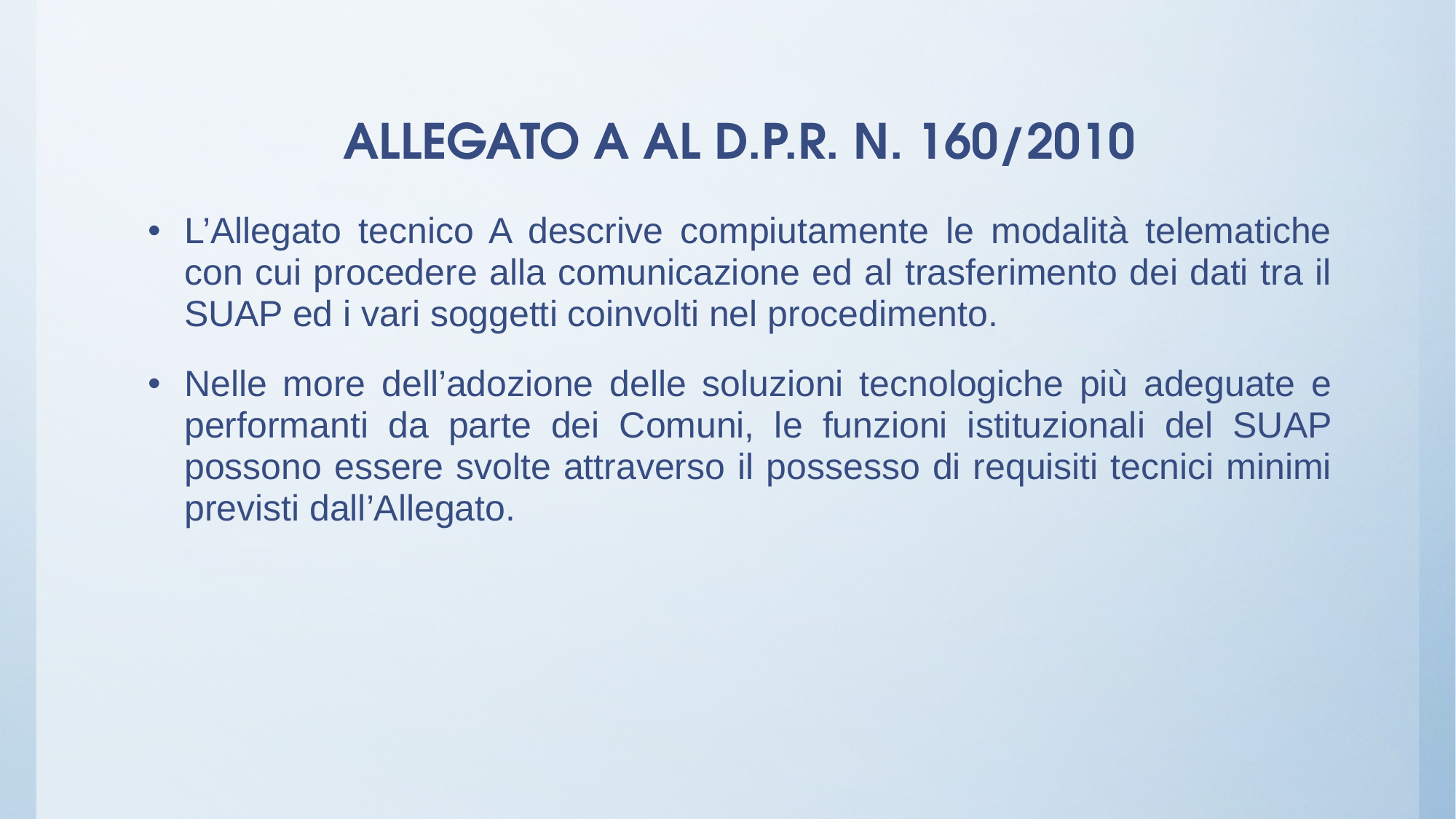

# ALLEGATO A AL D.P.R. N. 160/2010
L’Allegato tecnico A descrive compiutamente le modalità telematiche con cui procedere alla comunicazione ed al trasferimento dei dati tra il SUAP ed i vari soggetti coinvolti nel procedimento.
Nelle more dell’adozione delle soluzioni tecnologiche più adeguate e performanti da parte dei Comuni, le funzioni istituzionali del SUAP possono essere svolte attraverso il possesso di requisiti tecnici minimi previsti dall’Allegato.